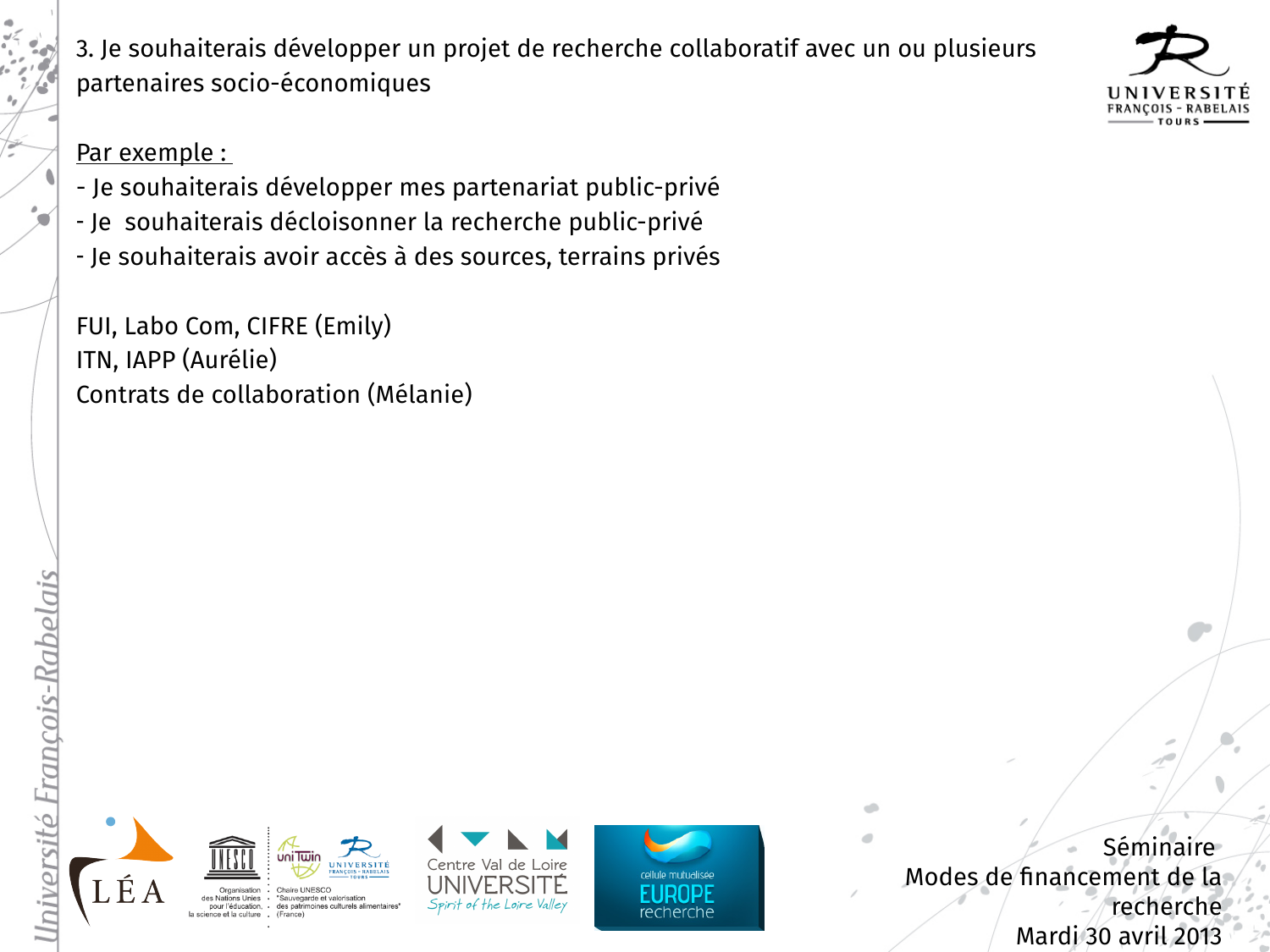

3. Je souhaiterais développer un projet de recherche collaboratif avec un ou plusieurs
partenaires socio-économiques

Par exemple :
- Je souhaiterais développer mes partenariat public-privé
 Je  souhaiterais décloisonner la recherche public-privé
 Je souhaiterais avoir accès à des sources, terrains privés

FUI, Labo Com, CIFRE (Emily)
ITN, IAPP (Aurélie)
Contrats de collaboration (Mélanie)